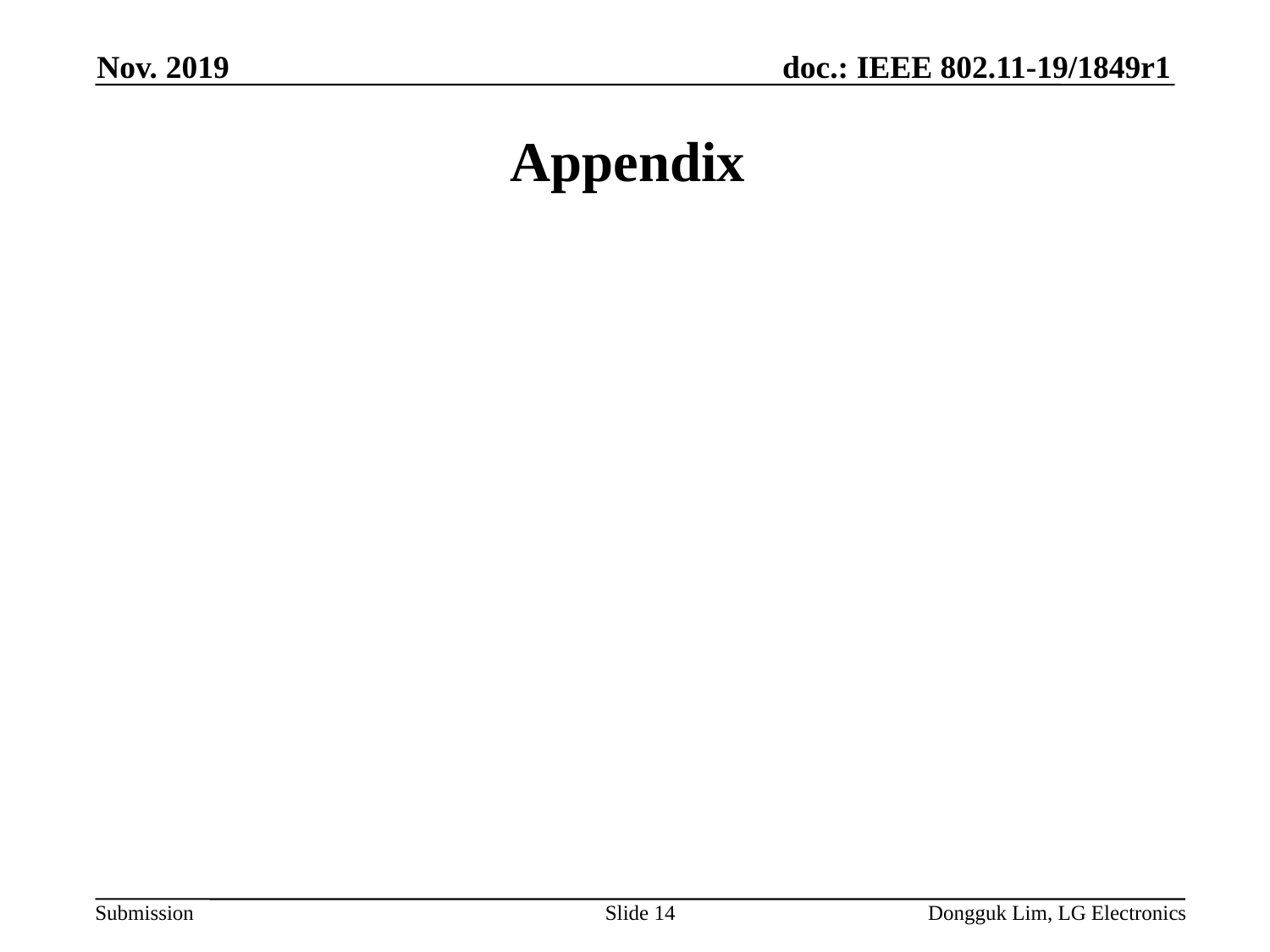

Nov. 2019
# Appendix

Slide 14
Dongguk Lim, LG Electronics